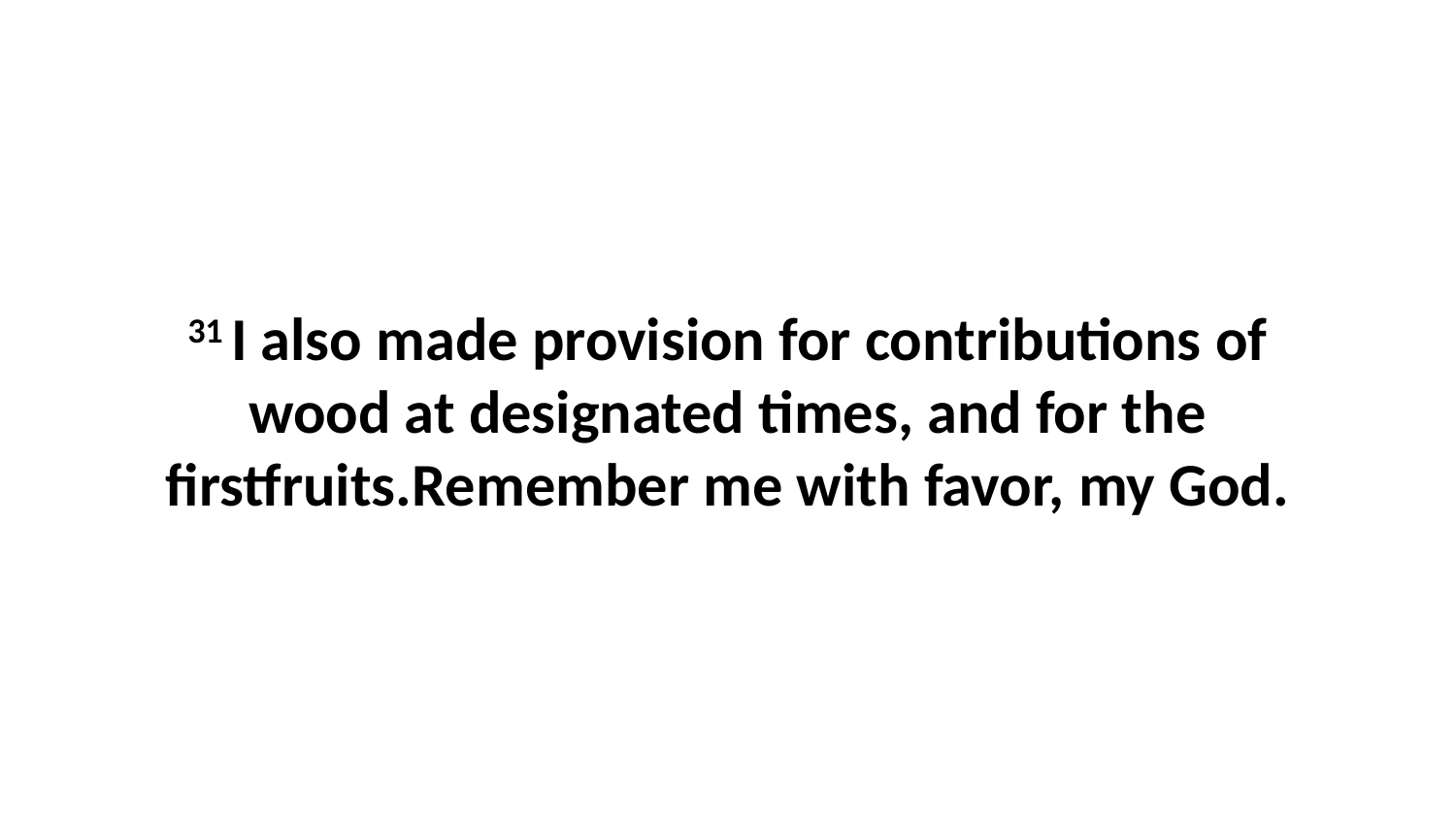

31 I also made provision for contributions of wood at designated times, and for the firstfruits.Remember me with favor, my God.